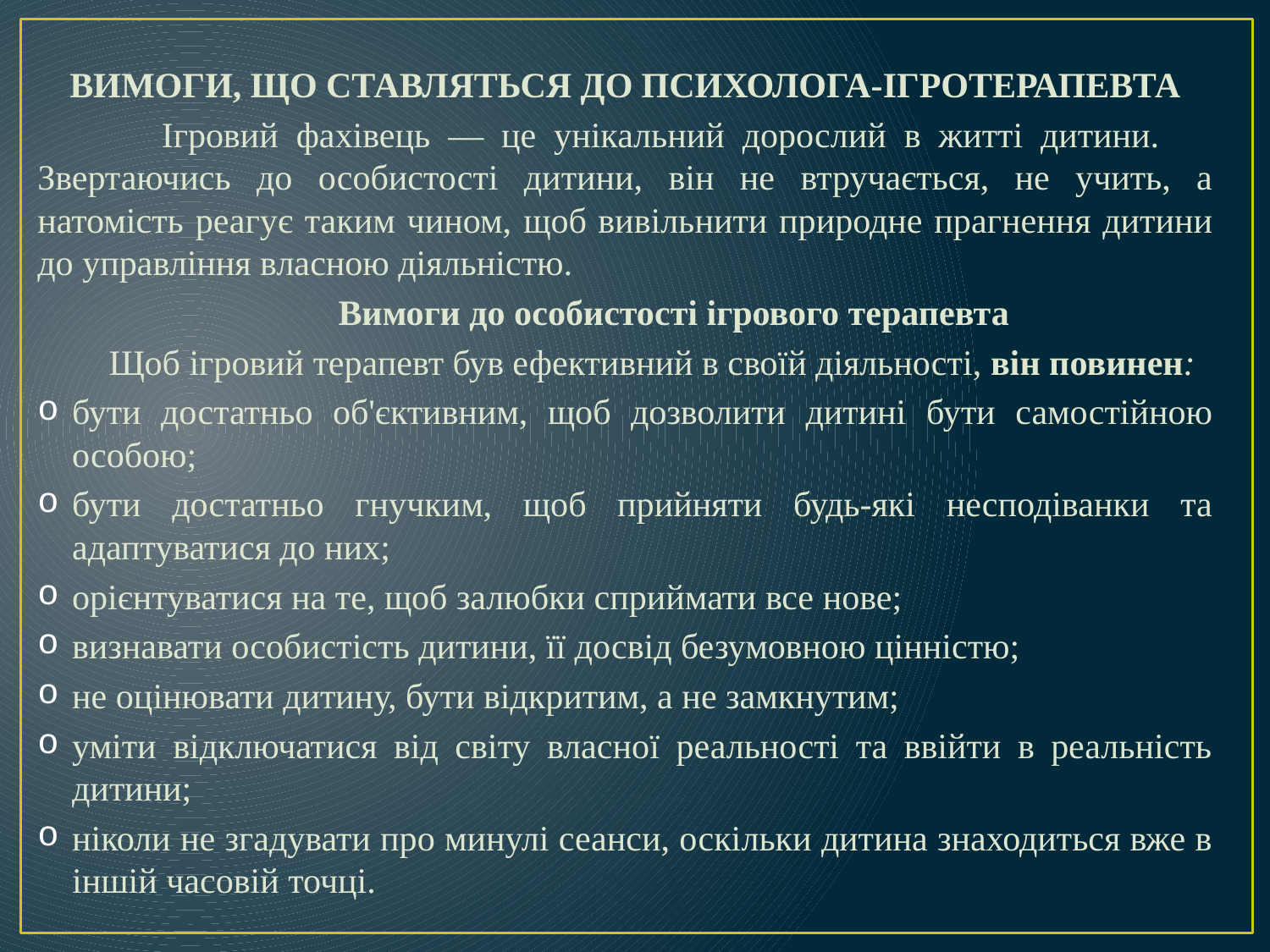

ВИМОГИ, ЩО СТАВЛЯТЬСЯ ДО ПСИХОЛОГА-ІГРОТЕРАПЕВТА
       Ігровий фахівець — це унікальний дорослий в житті дитини.    Звертаючись до особистості дитини, він не втручається, не учить, а натомість реагує таким чином, щоб вивільнити природне прагнення дитини до управління власною діяльністю.
           Вимоги до особистості ігрового терапевта
        Щоб ігровий терапевт був ефективний в своїй діяльності, він повинен:
бути достатньо об'єктивним, щоб дозволити дитині бути самостійною особою;
бути достатньо гнучким, щоб прийняти будь-які несподіванки та адаптуватися до них;
орієнтуватися на те, щоб залюбки сприймати все нове;
визнавати особистість дитини, її досвід безумовною цінністю;
не оцінювати дитину, бути відкритим, а не замкнутим;
уміти відключатися від світу власної реальності та ввійти в реальність дитини;
ніколи не згадувати про минулі сеанси, оскільки дитина знаходиться вже в іншій часовій точці.